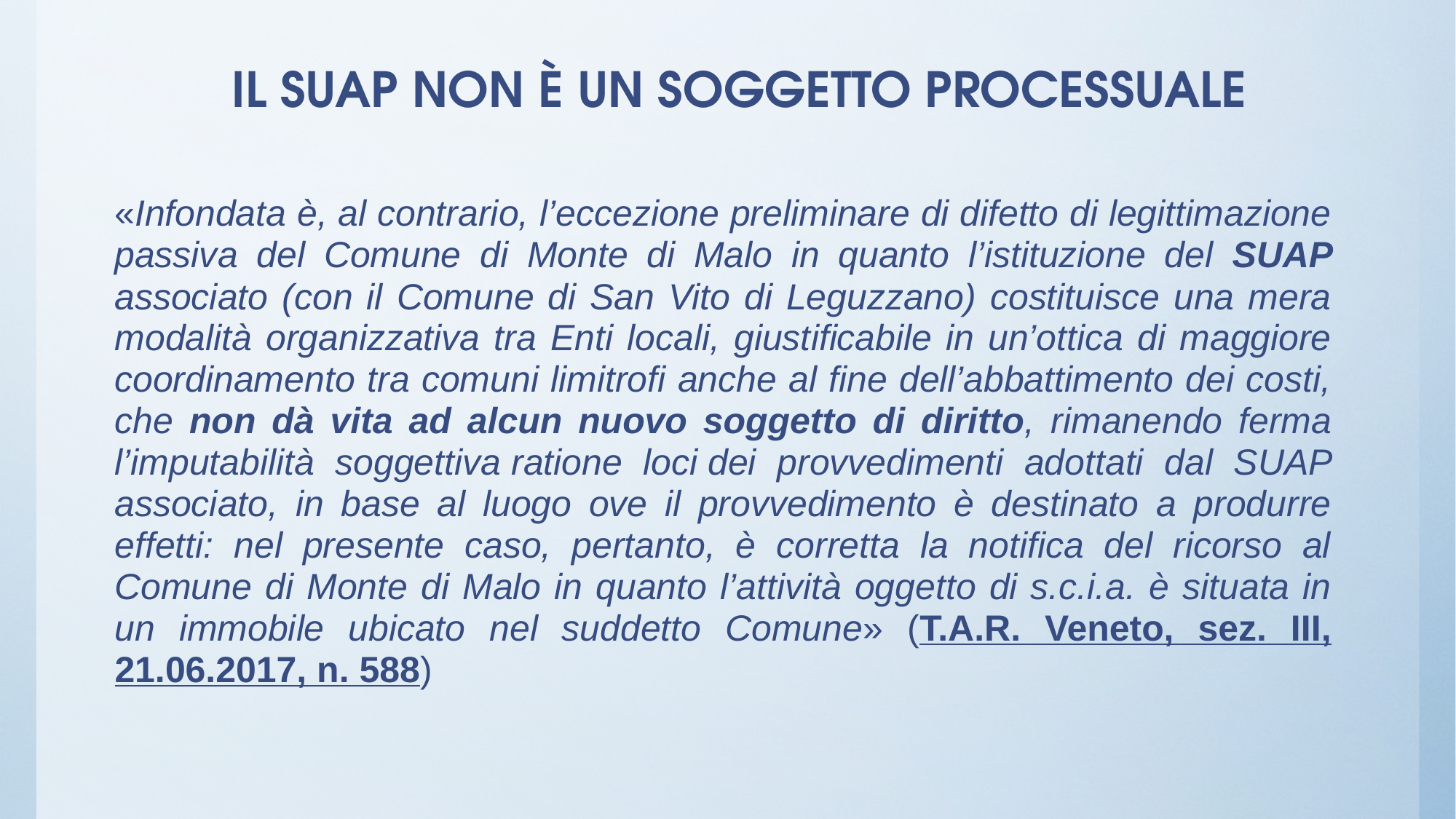

# IL SUAP NON È UN SOGGETTO PROCESSUALE
«Infondata è, al contrario, l’eccezione preliminare di difetto di legittimazione passiva del Comune di Monte di Malo in quanto l’istituzione del SUAP associato (con il Comune di San Vito di Leguzzano) costituisce una mera modalità organizzativa tra Enti locali, giustificabile in un’ottica di maggiore coordinamento tra comuni limitrofi anche al fine dell’abbattimento dei costi, che non dà vita ad alcun nuovo soggetto di diritto, rimanendo ferma l’imputabilità soggettiva ratione loci dei provvedimenti adottati dal SUAP associato, in base al luogo ove il provvedimento è destinato a produrre effetti: nel presente caso, pertanto, è corretta la notifica del ricorso al Comune di Monte di Malo in quanto l’attività oggetto di s.c.i.a. è situata in un immobile ubicato nel suddetto Comune» (T.A.R. Veneto, sez. III, 21.06.2017, n. 588)